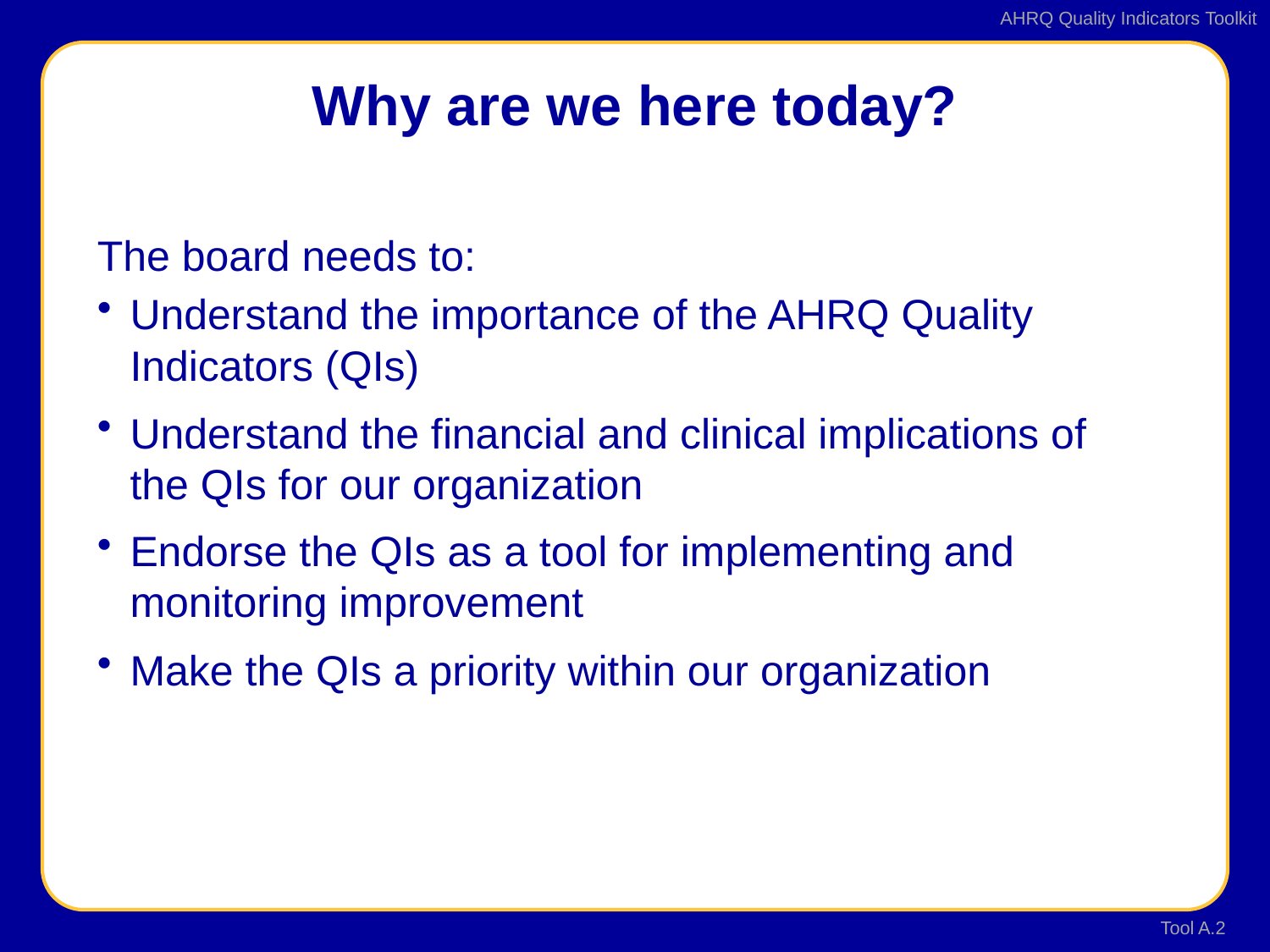

# Why are we here today?
The board needs to:
Understand the importance of the AHRQ Quality Indicators (QIs)
Understand the financial and clinical implications of the QIs for our organization
Endorse the QIs as a tool for implementing and monitoring improvement
Make the QIs a priority within our organization